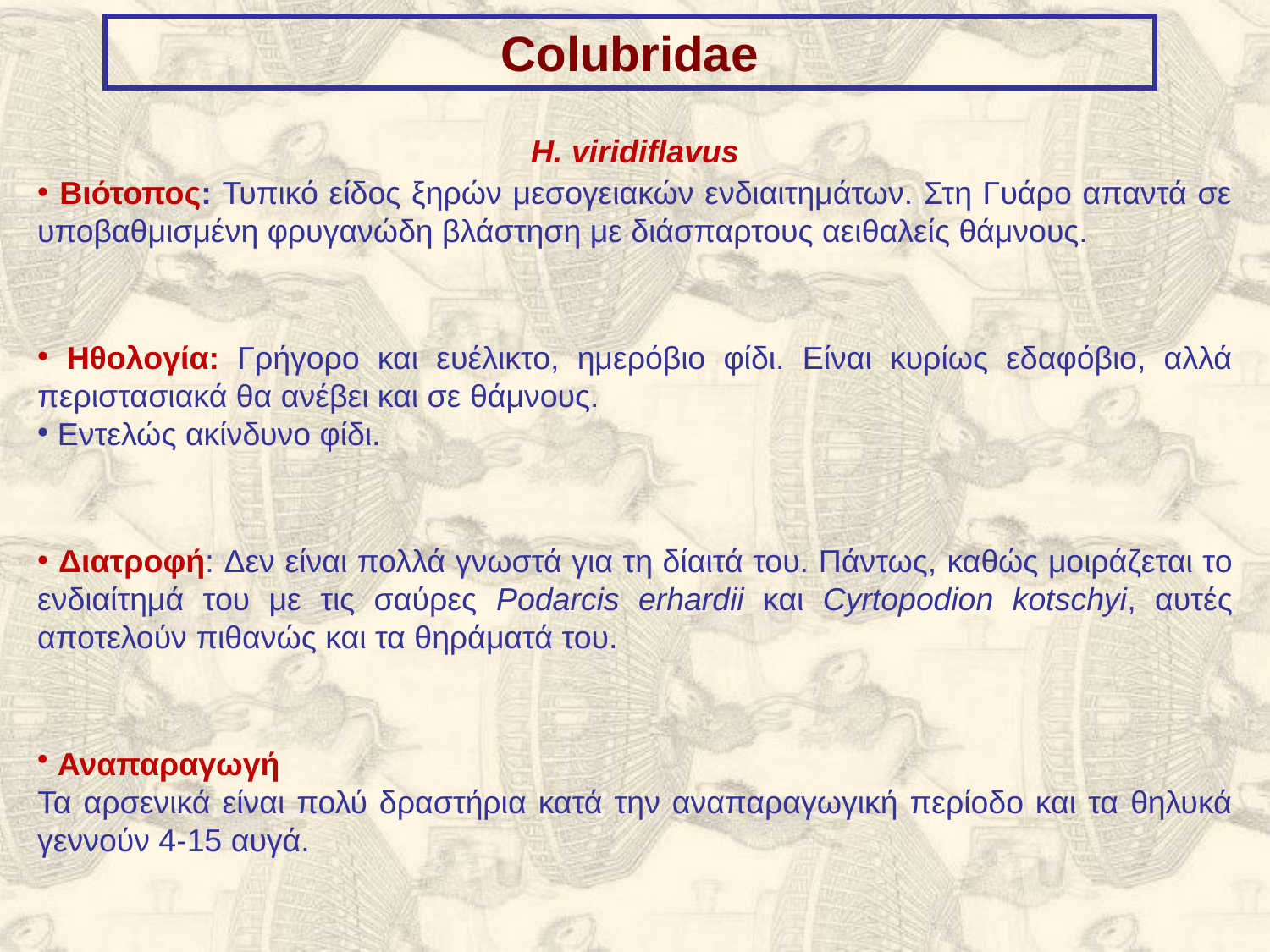

Colubridae
Η. viridiflavus
 Βιότοπος: Τυπικό είδος ξηρών μεσογειακών ενδιαιτημάτων. Στη Γυάρο απαντά σε υποβαθμισμένη φρυγανώδη βλάστηση με διάσπαρτους αειθαλείς θάμνους.
 Ηθολογία: Γρήγορο και ευέλικτο, ημερόβιο φίδι. Είναι κυρίως εδαφόβιο, αλλά περιστασιακά θα ανέβει και σε θάμνους.
 Εντελώς ακίνδυνο φίδι.
 Διατροφή: Δεν είναι πολλά γνωστά για τη δίαιτά του. Πάντως, καθώς μοιράζεται το ενδιαίτημά του με τις σαύρες Podarcis erhardii και Cyrtopodion kotschyi, αυτές αποτελούν πιθανώς και τα θηράματά του.
 Αναπαραγωγή
Τα αρσενικά είναι πολύ δραστήρια κατά την αναπαραγωγική περίοδο και τα θηλυκά γεννούν 4-15 αυγά.